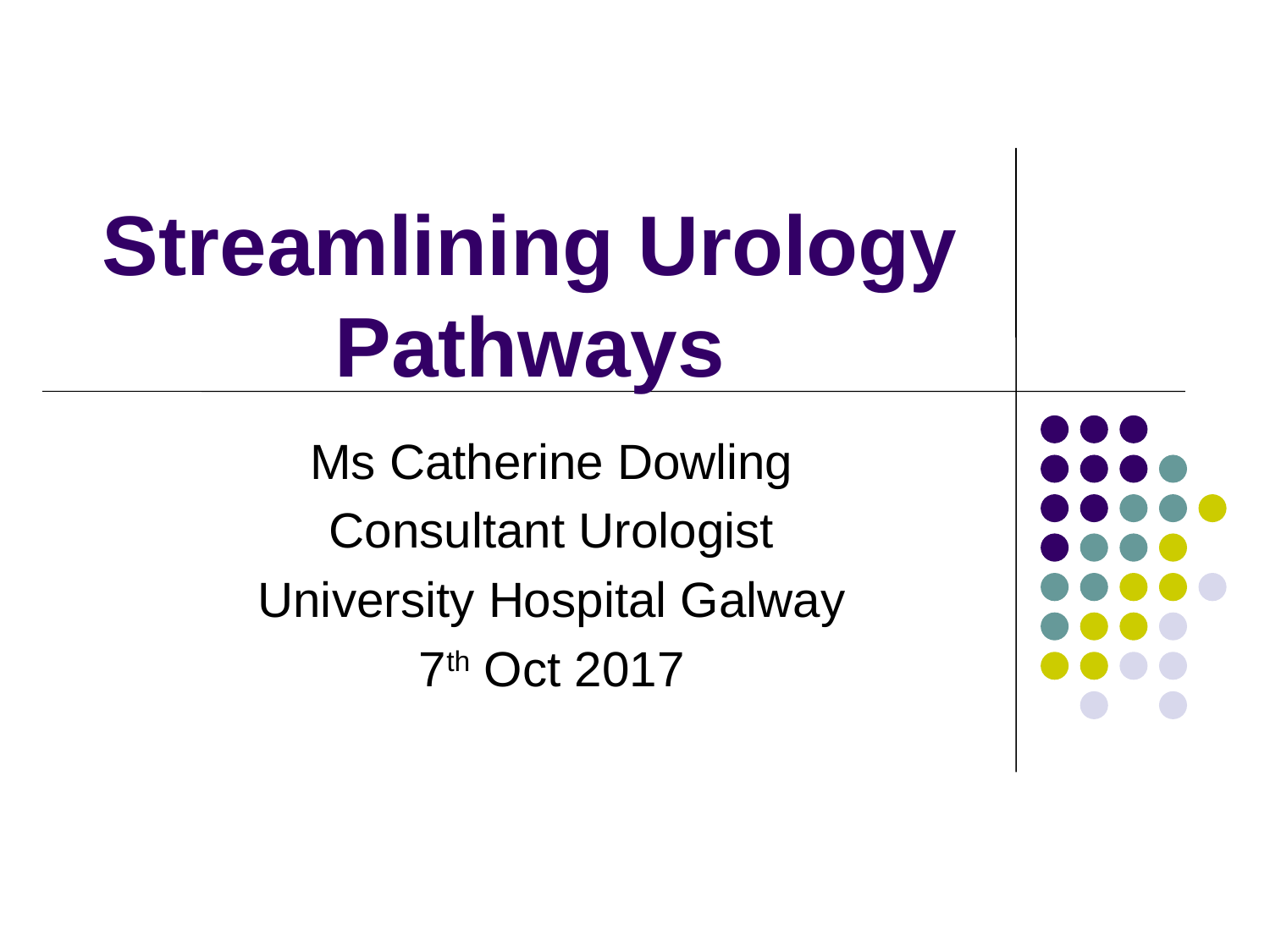

# Streamlining Urology Pathways
Ms Catherine Dowling
Consultant Urologist
University Hospital Galway
7th Oct 2017